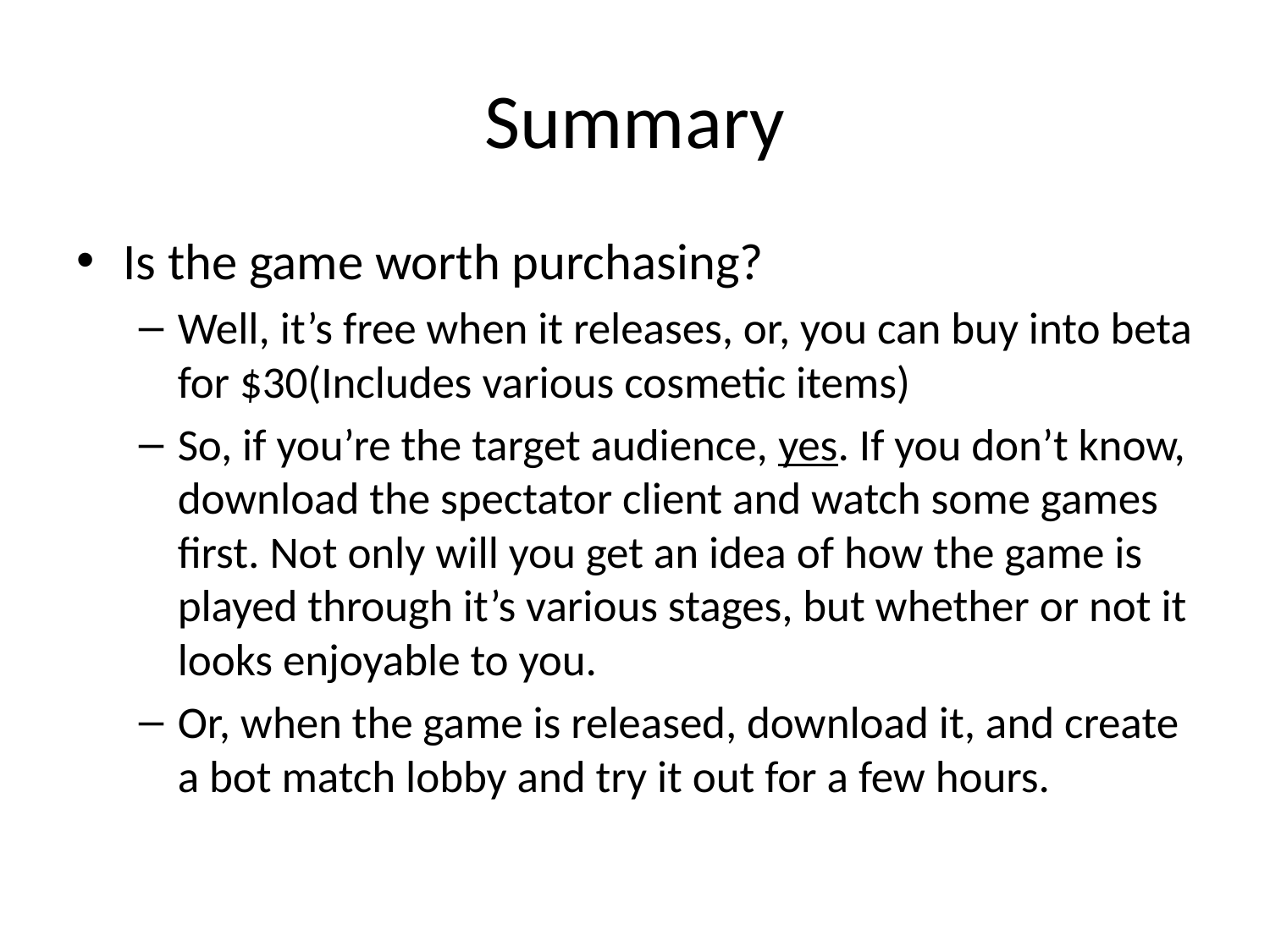

# Summary
Is the game worth purchasing?
Well, it’s free when it releases, or, you can buy into beta for $30(Includes various cosmetic items)
So, if you’re the target audience, yes. If you don’t know, download the spectator client and watch some games first. Not only will you get an idea of how the game is played through it’s various stages, but whether or not it looks enjoyable to you.
Or, when the game is released, download it, and create a bot match lobby and try it out for a few hours.